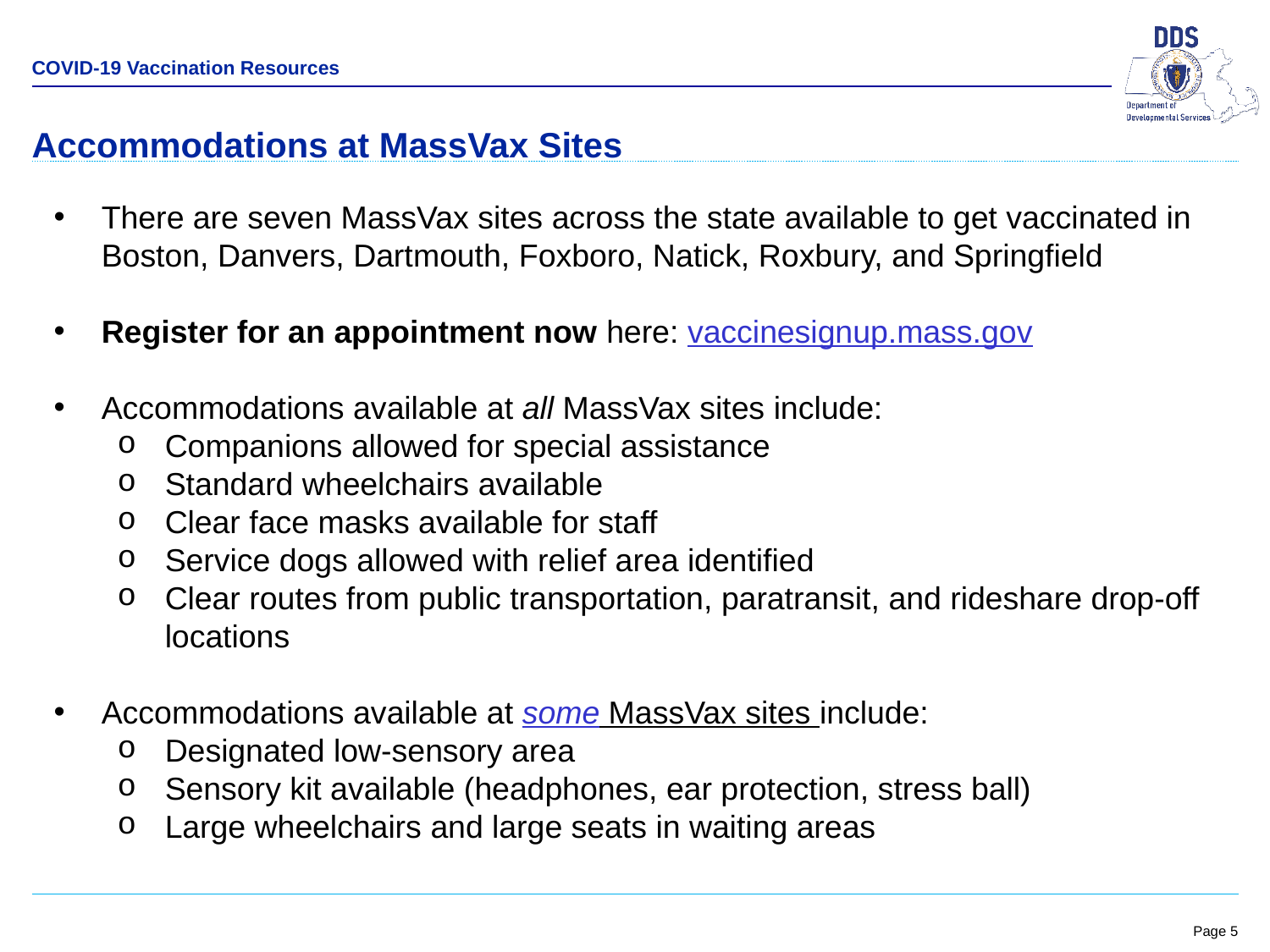

COVID-19 Vaccination Resources
Accommodations at MassVax Sites
There are seven MassVax sites across the state available to get vaccinated in Boston, Danvers, Dartmouth, Foxboro, Natick, Roxbury, and Springfield

Register for an appointment now here: vaccinesignup.mass.gov

Accommodations available at all MassVax sites include:
Companions allowed for special assistance
Standard wheelchairs available
Clear face masks available for staff
Service dogs allowed with relief area identified
Clear routes from public transportation, paratransit, and rideshare drop-off locations

Accommodations available at some MassVax sites include:
Designated low-sensory area
Sensory kit available (headphones, ear protection, stress ball)
Large wheelchairs and large seats in waiting areas

|  |
| --- |